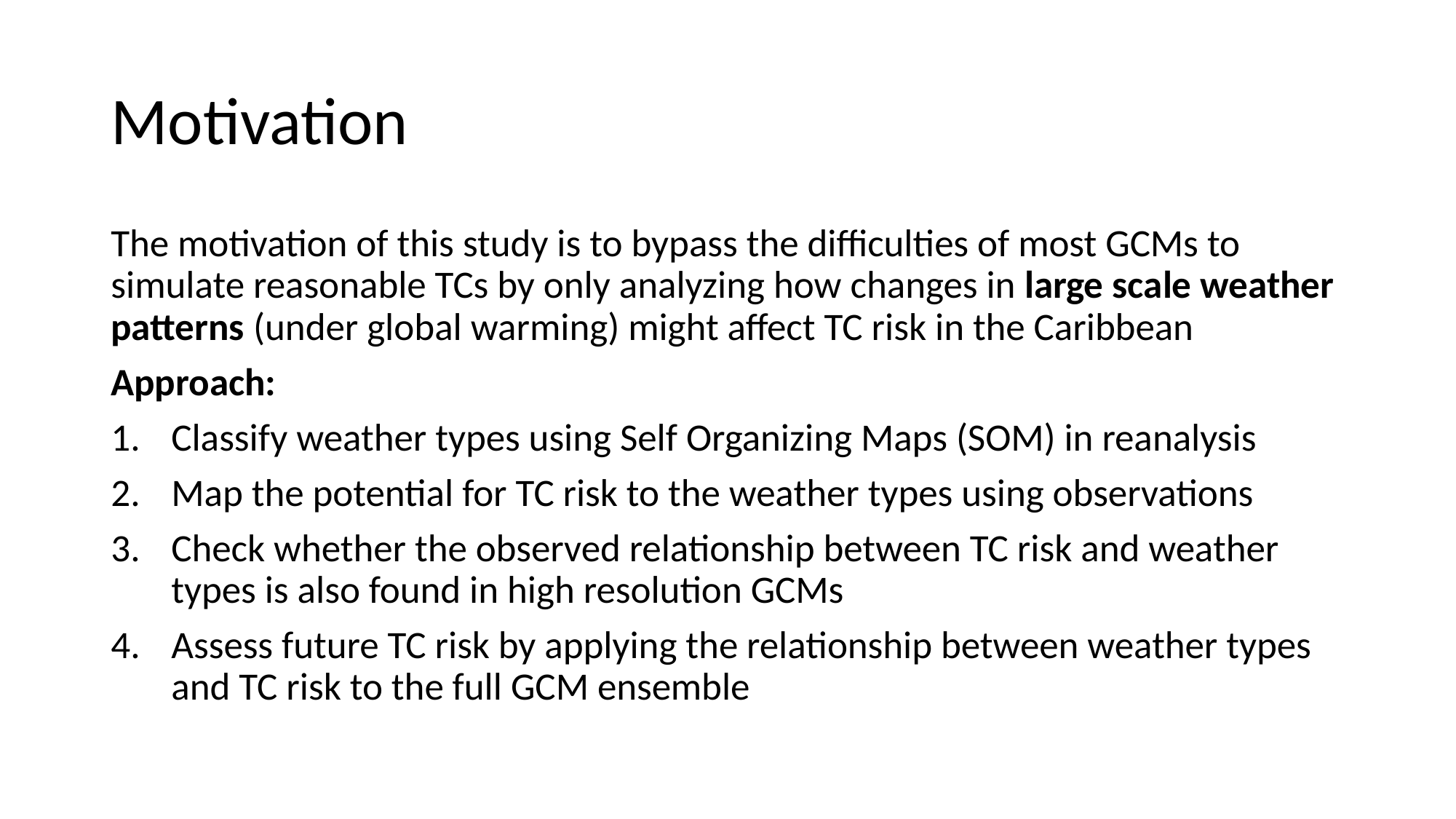

# Motivation
The motivation of this study is to bypass the difficulties of most GCMs to simulate reasonable TCs by only analyzing how changes in large scale weather patterns (under global warming) might affect TC risk in the Caribbean
Approach:
Classify weather types using Self Organizing Maps (SOM) in reanalysis
Map the potential for TC risk to the weather types using observations
Check whether the observed relationship between TC risk and weather types is also found in high resolution GCMs
Assess future TC risk by applying the relationship between weather types and TC risk to the full GCM ensemble